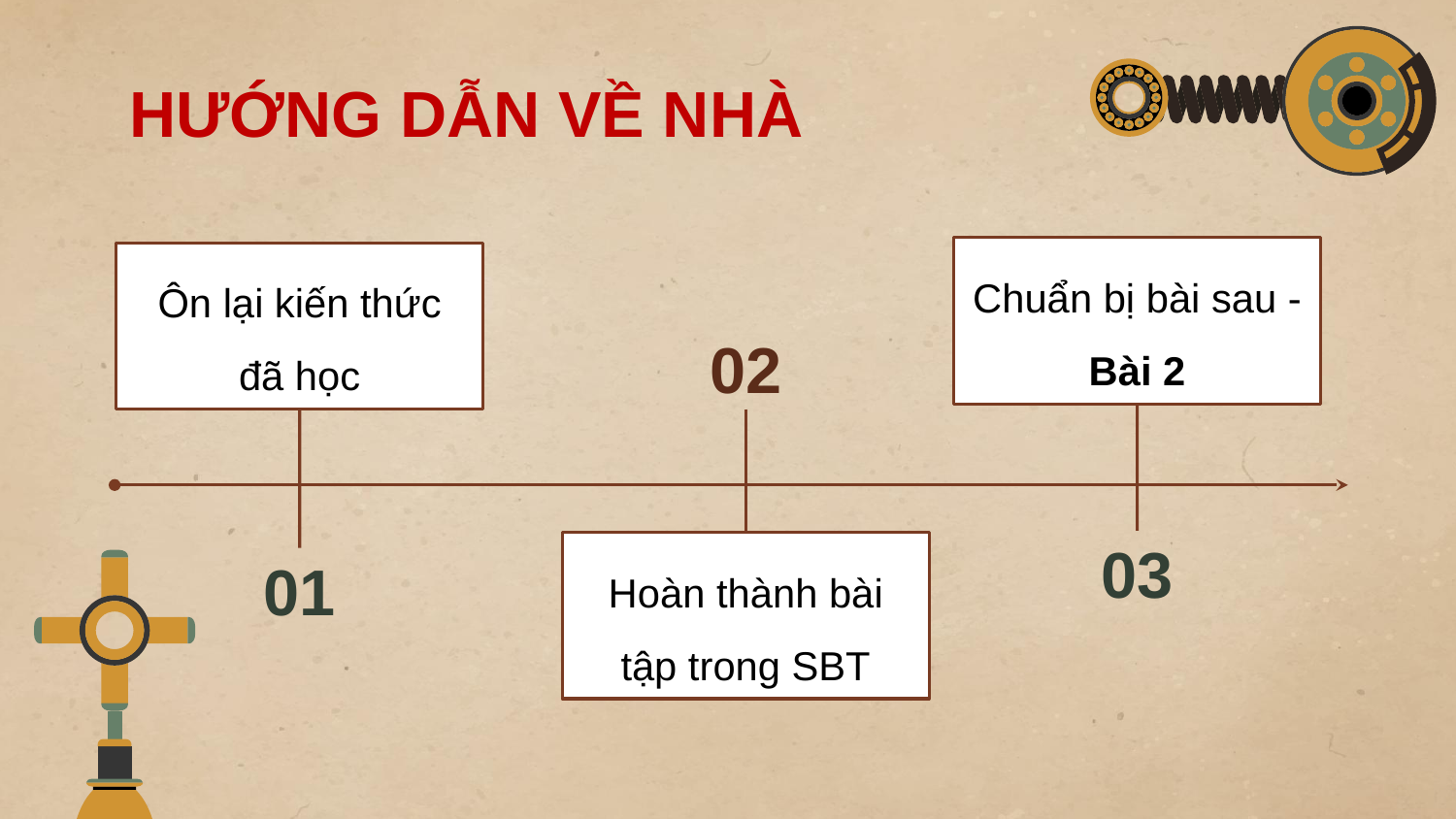

# HƯỚNG DẪN VỀ NHÀ
Chuẩn bị bài sau - Bài 2
Ôn lại kiến thức đã học
02
Hoàn thành bài tập trong SBT
03
01